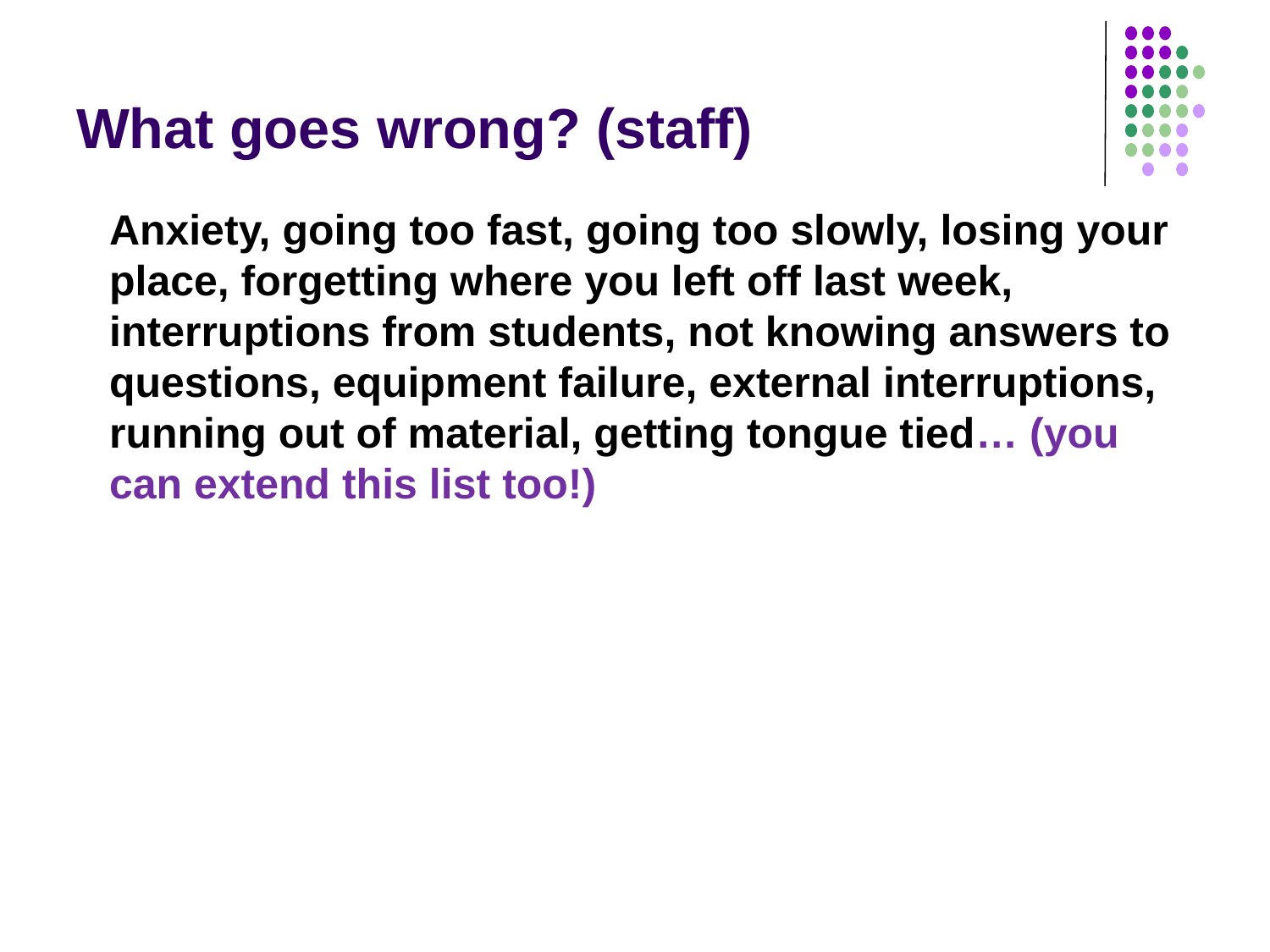

# What goes wrong? (staff)
Anxiety, going too fast, going too slowly, losing your place, forgetting where you left off last week, interruptions from students, not knowing answers to questions, equipment failure, external interruptions, running out of material, getting tongue tied… (you can extend this list too!)